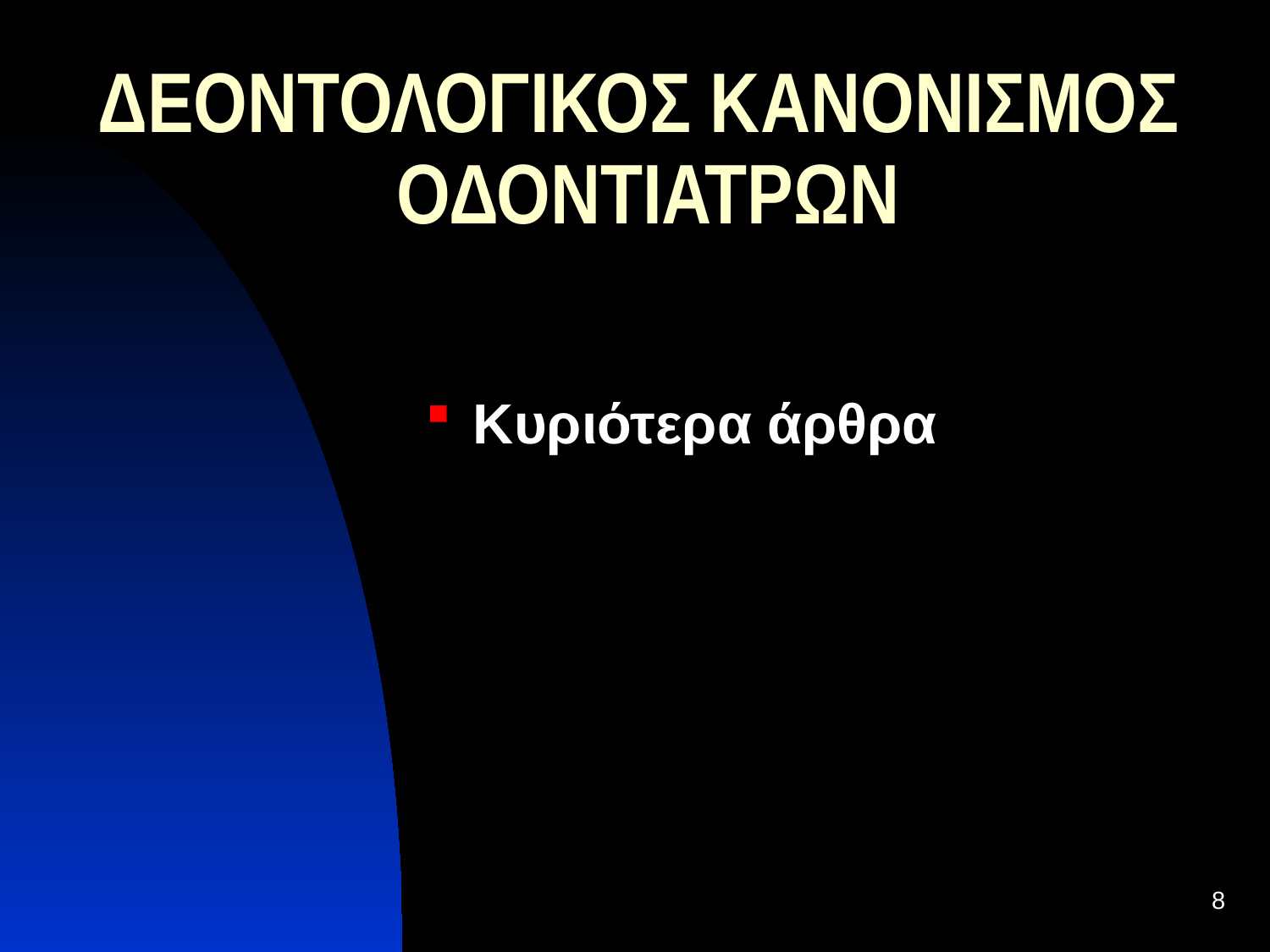

# ΔΕΟΝΤΟΛΟΓΙΚΟΣ ΚΑΝΟΝΙΣΜΟΣ ΟΔΟΝΤΙΑΤΡΩΝ
Κυριότερα άρθρα
8